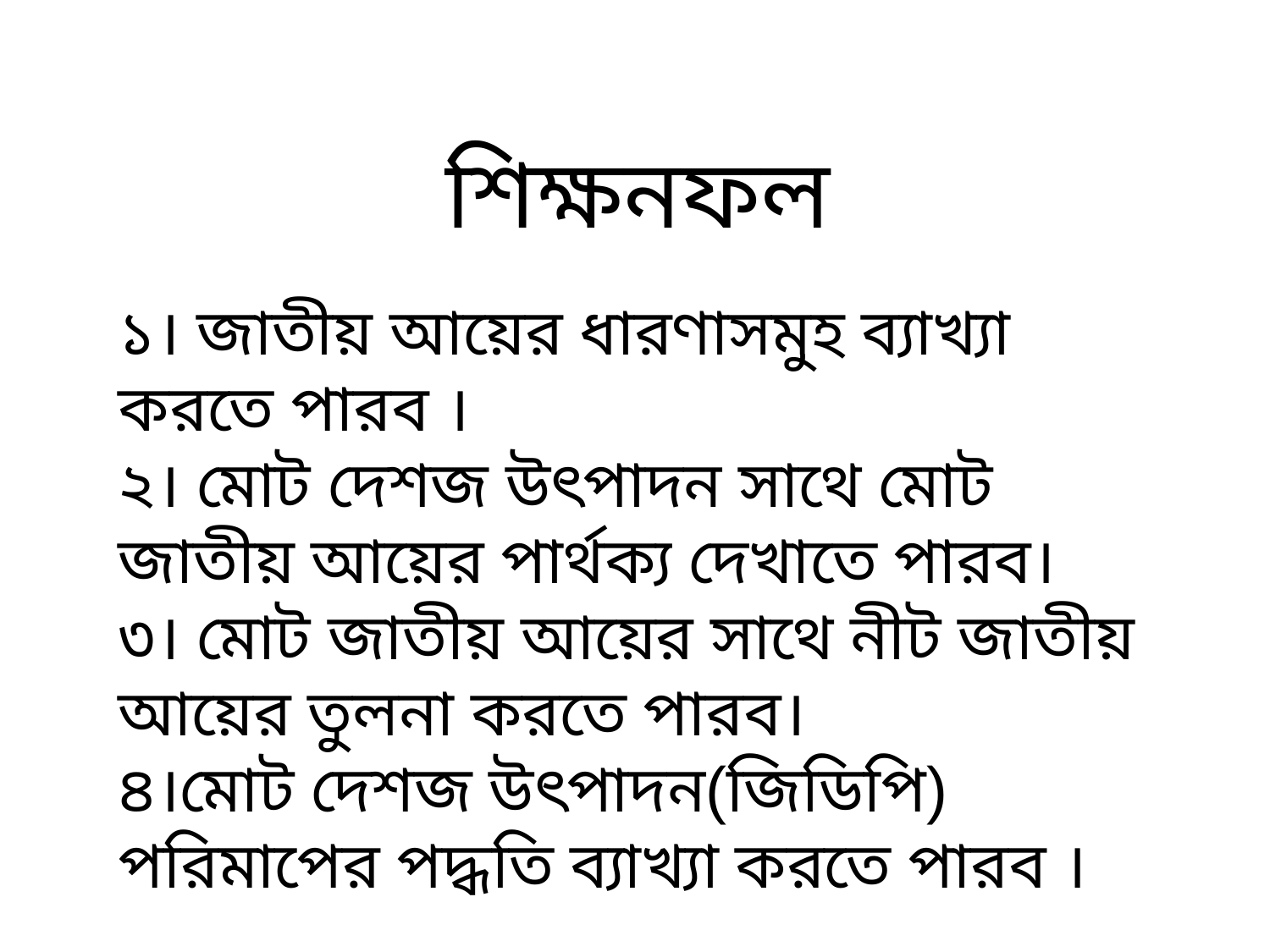

শিক্ষনফল
১। জাতীয় আয়ের ধারণাসমুহ ব্যাখ্যা করতে পারব ।
২। মোট দেশজ উৎপাদন সাথে মোট জাতীয় আয়ের পার্থক্য দেখাতে পারব।
৩। মোট জাতীয় আয়ের সাথে নীট জাতীয় আয়ের তুলনা করতে পারব।
৪।মোট দেশজ উৎপাদন(জিডিপি) পরিমাপের পদ্ধতি ব্যাখ্যা করতে পারব ।